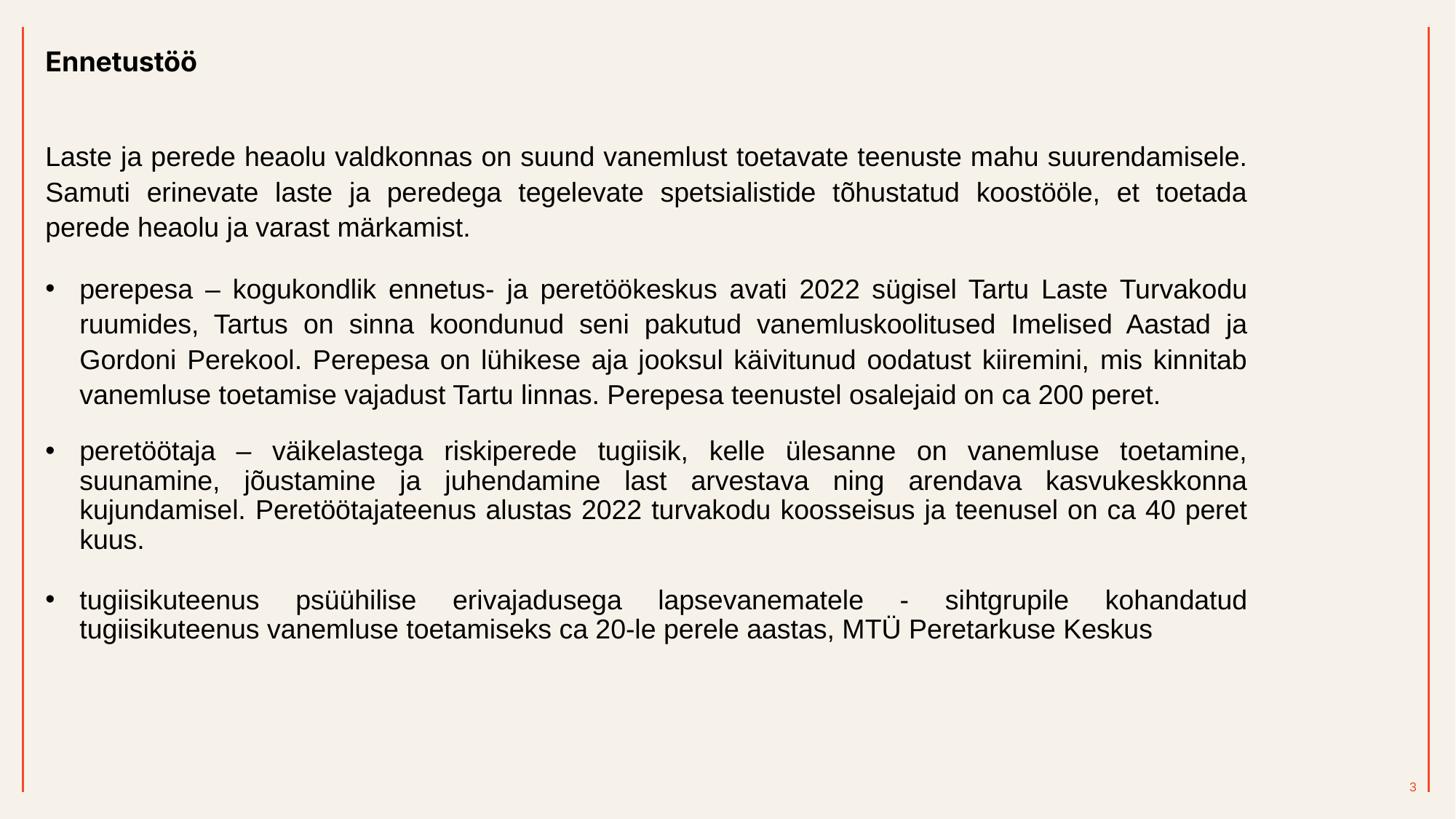

Ennetustöö

Laste ja perede heaolu valdkonnas on suund vanemlust toetavate teenuste mahu suurendamisele. Samuti erinevate laste ja peredega tegelevate spetsialistide tõhustatud koostööle, et toetada perede heaolu ja varast märkamist.
perepesa – kogukondlik ennetus- ja peretöökeskus avati 2022 sügisel Tartu Laste Turvakodu ruumides, Tartus on sinna koondunud seni pakutud vanemluskoolitused Imelised Aastad ja Gordoni Perekool. Perepesa on lühikese aja jooksul käivitunud oodatust kiiremini, mis kinnitab vanemluse toetamise vajadust Tartu linnas. Perepesa teenustel osalejaid on ca 200 peret.
peretöötaja – väikelastega riskiperede tugiisik, kelle ülesanne on vanemluse toetamine, suunamine, jõustamine ja juhendamine last arvestava ning arendava kasvukeskkonna kujundamisel. Peretöötajateenus alustas 2022 turvakodu koosseisus ja teenusel on ca 40 peret kuus.
tugiisikuteenus psüühilise erivajadusega lapsevanematele - sihtgrupile kohandatud tugiisikuteenus vanemluse toetamiseks ca 20-le perele aastas, MTÜ Peretarkuse Keskus

3